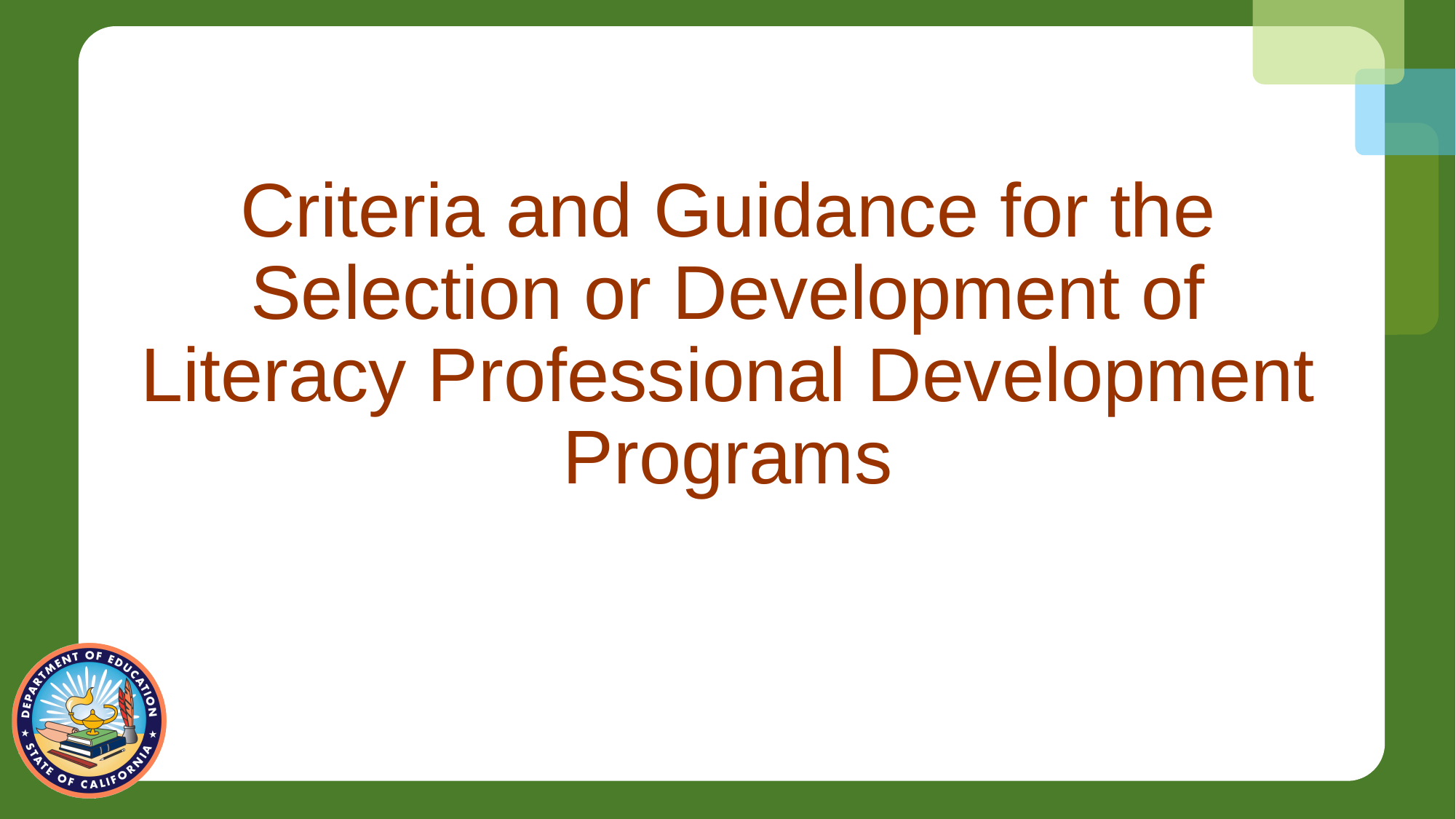

# Criteria and Guidance for the Selection or Development of Literacy Professional Development Programs